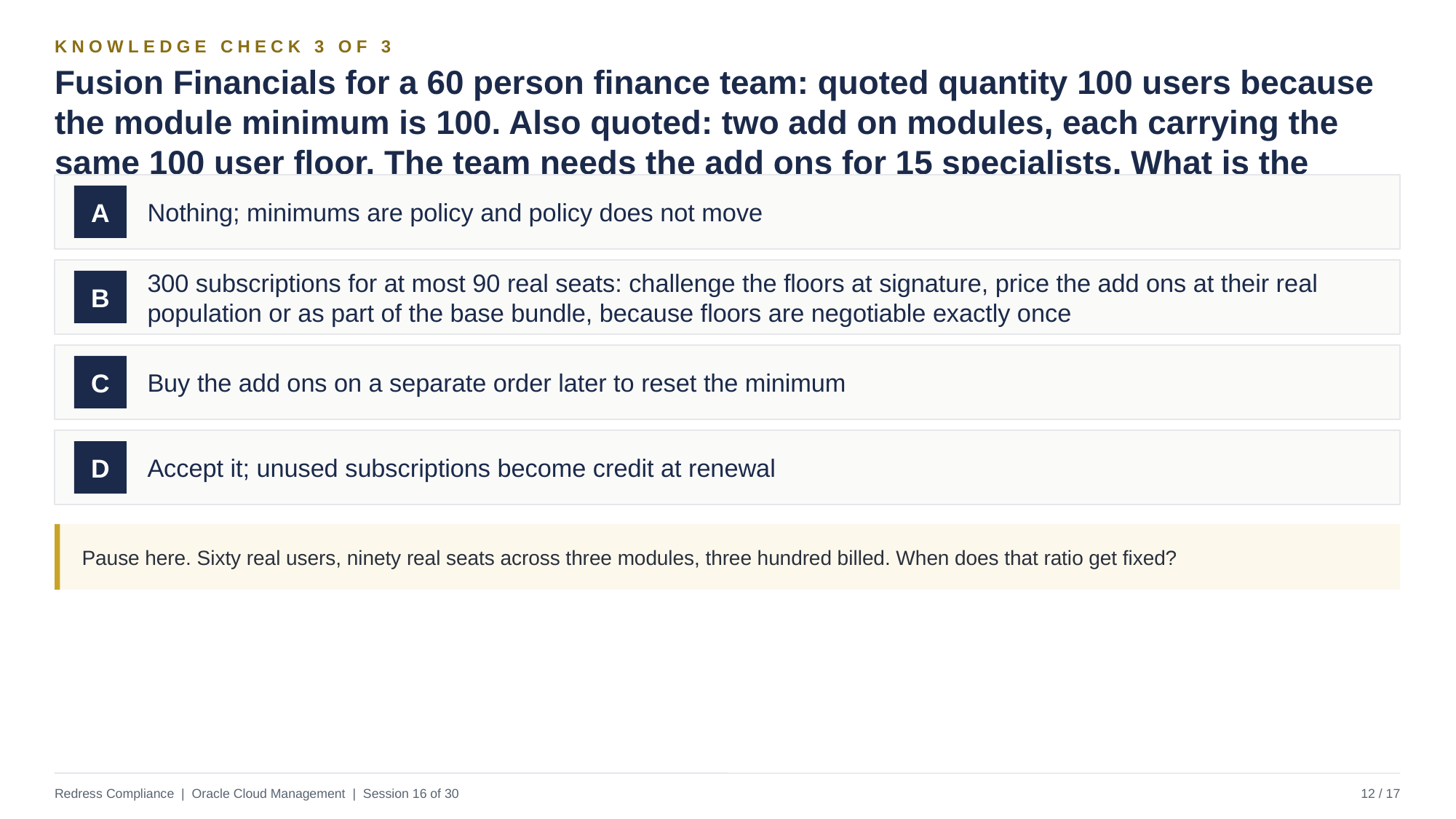

KNOWLEDGE CHECK 3 OF 3
Fusion Financials for a 60 person finance team: quoted quantity 100 users because the module minimum is 100. Also quoted: two add on modules, each carrying the same 100 user floor. The team needs the add ons for 15 specialists. What is the exposure to challenge?

Nothing; minimums are policy and policy does not move

A

300 subscriptions for at most 90 real seats: challenge the floors at signature, price the add ons at their real population or as part of the base bundle, because floors are negotiable exactly once

B

Buy the add ons on a separate order later to reset the minimum

C

Accept it; unused subscriptions become credit at renewal

D

Pause here. Sixty real users, ninety real seats across three modules, three hundred billed. When does that ratio get fixed?

Redress Compliance  |  Oracle Cloud Management  |  Session 16 of 30
12 / 17